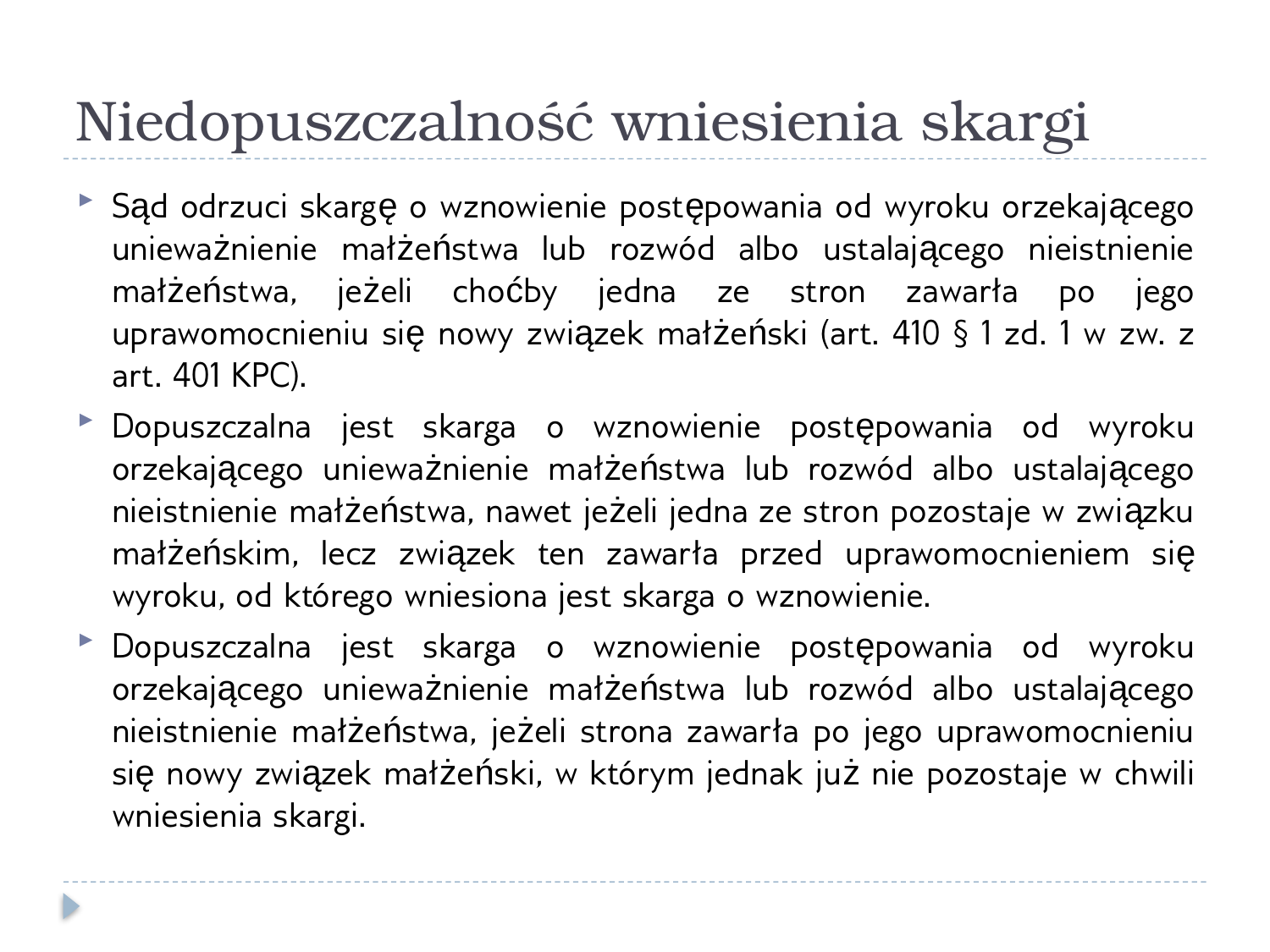

# Niedopuszczalność wniesienia skargi
Sąd odrzuci skargę o wznowienie postępowania od wyroku orzekającego unieważnienie małżeństwa lub rozwód albo ustalającego nieistnienie małżeństwa, jeżeli choćby jedna ze stron zawarła po jego uprawomocnieniu się nowy związek małżeński (art. 410 § 1 zd. 1 w zw. z art. 401 KPC).
Dopuszczalna jest skarga o wznowienie postępowania od wyroku orzekającego unieważnienie małżeństwa lub rozwód albo ustalającego nieistnienie małżeństwa, nawet jeżeli jedna ze stron pozostaje w związku małżeńskim, lecz związek ten zawarła przed uprawomocnieniem się wyroku, od którego wniesiona jest skarga o wznowienie.
Dopuszczalna jest skarga o wznowienie postępowania od wyroku orzekającego unieważnienie małżeństwa lub rozwód albo ustalającego nieistnienie małżeństwa, jeżeli strona zawarła po jego uprawomocnieniu się nowy związek małżeński, w którym jednak już nie pozostaje w chwili wniesienia skargi.